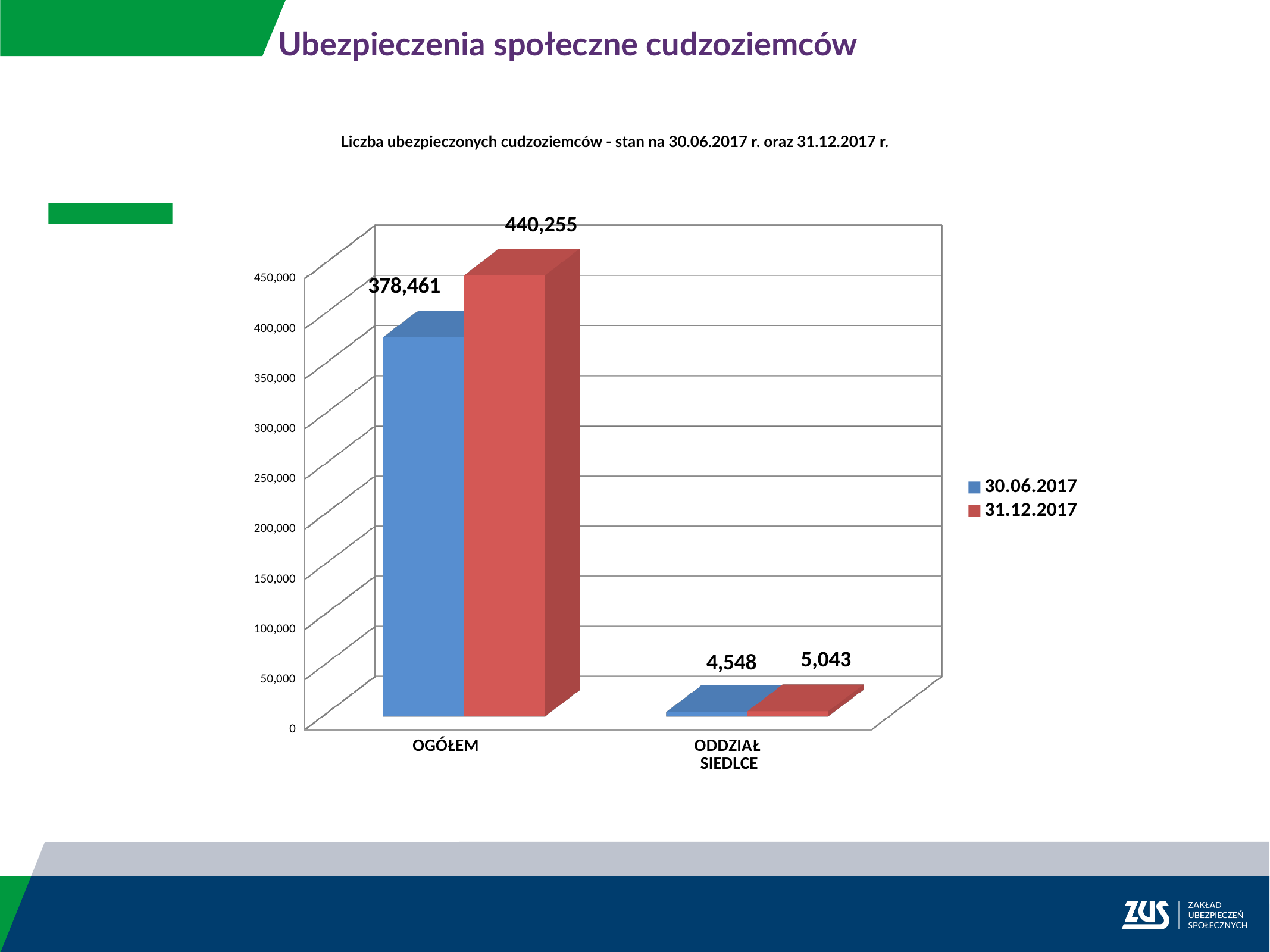

Ubezpieczenia społeczne cudzoziemców

Liczba ubezpieczonych cudzoziemców - stan na 30.06.2017 r. oraz 31.12.2017 r.

[unsupported chart]